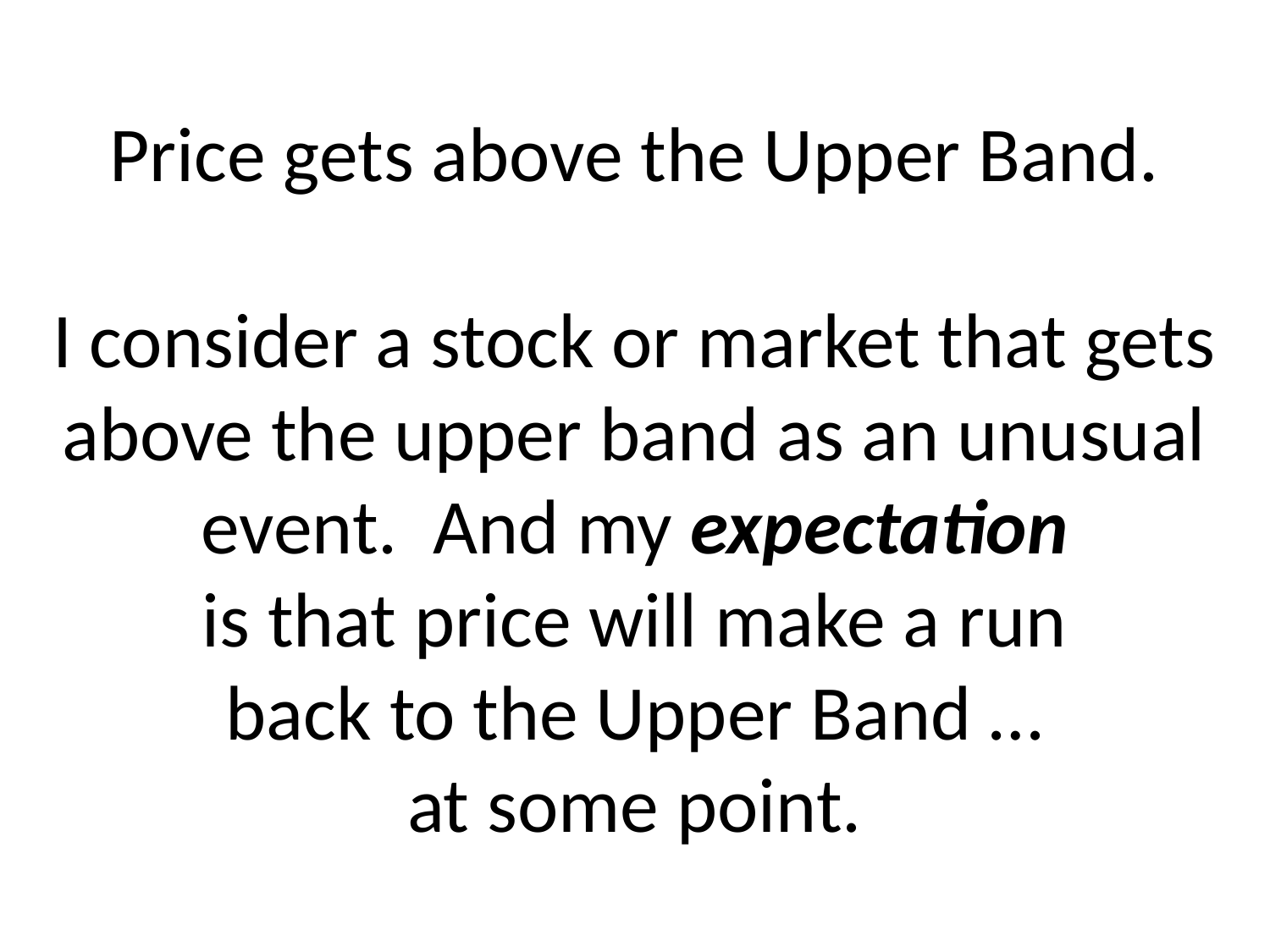

# Price gets above the Upper Band. I consider a stock or market that gets above the upper band as an unusual event.  And my expectation is that price will make a run back to the Upper Band … at some point.